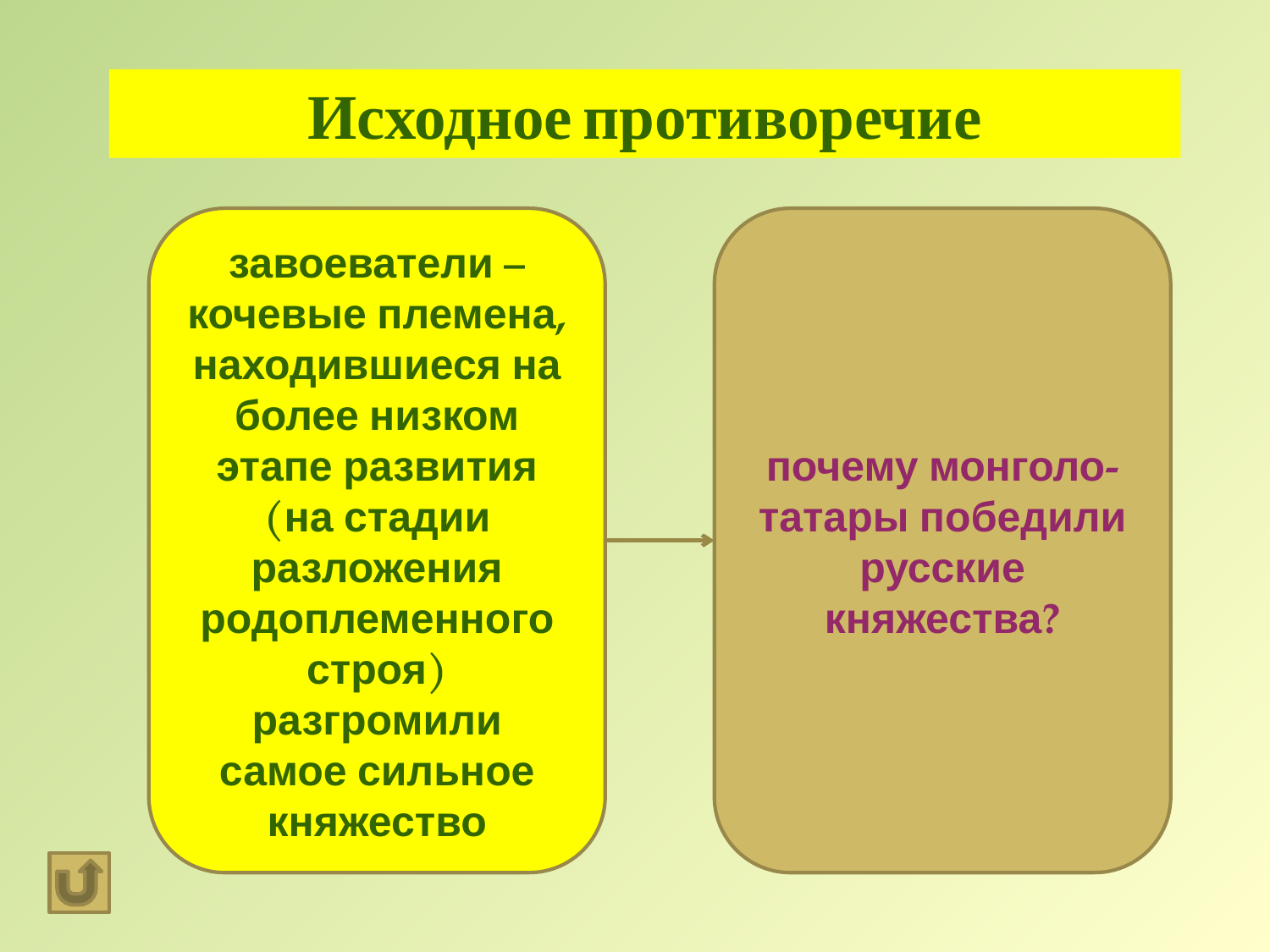

Исходное противоречие
завоеватели – кочевые племена, находившиеся на более низком этапе развития (на стадии разложения родоплеменного строя) разгромили самое сильное княжество
почему монголо-татары победили русские княжества?